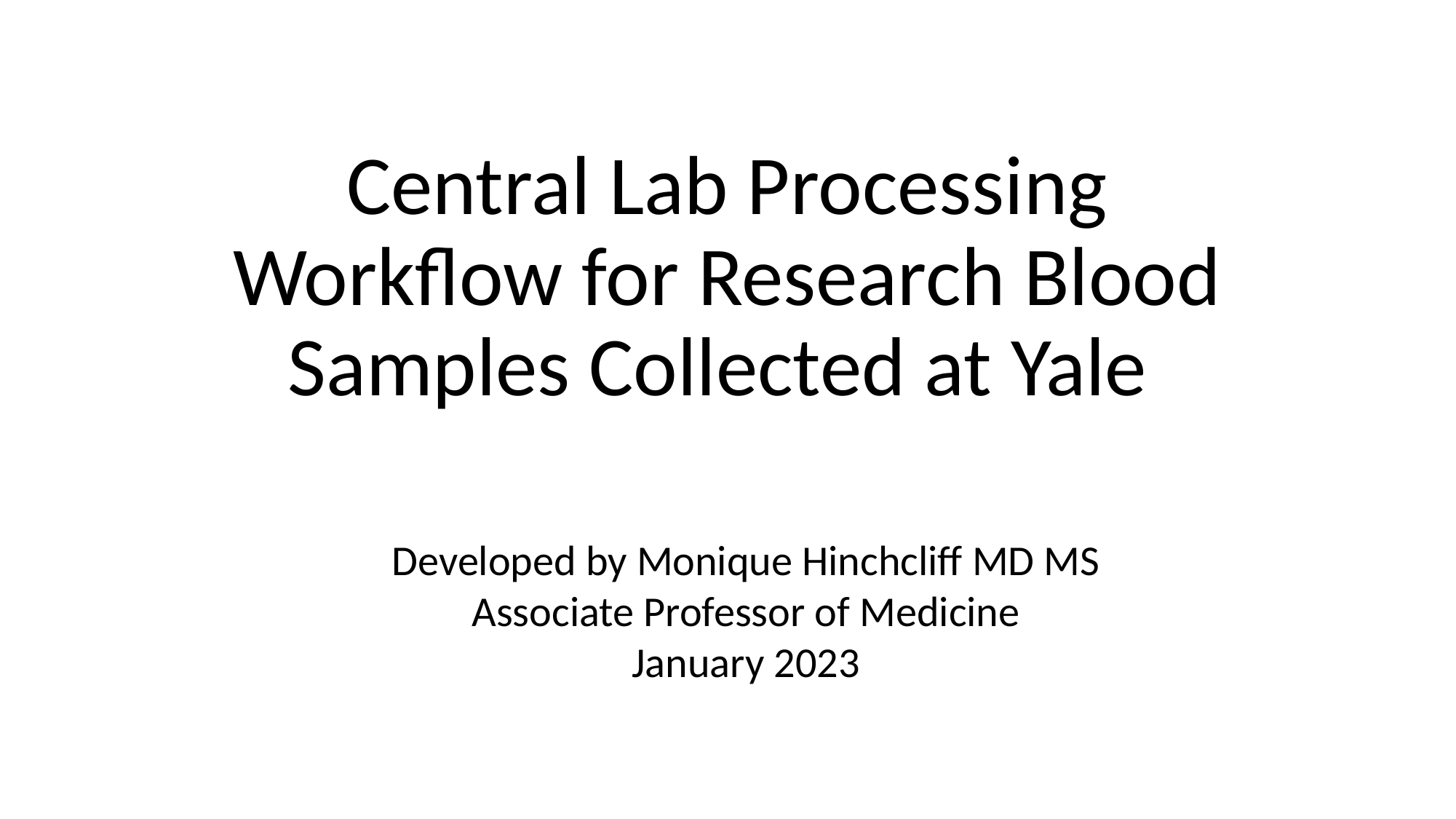

# Central Lab Processing Workflow for Research Blood Samples Collected at Yale
Developed by Monique Hinchcliff MD MS
Associate Professor of Medicine
January 2023